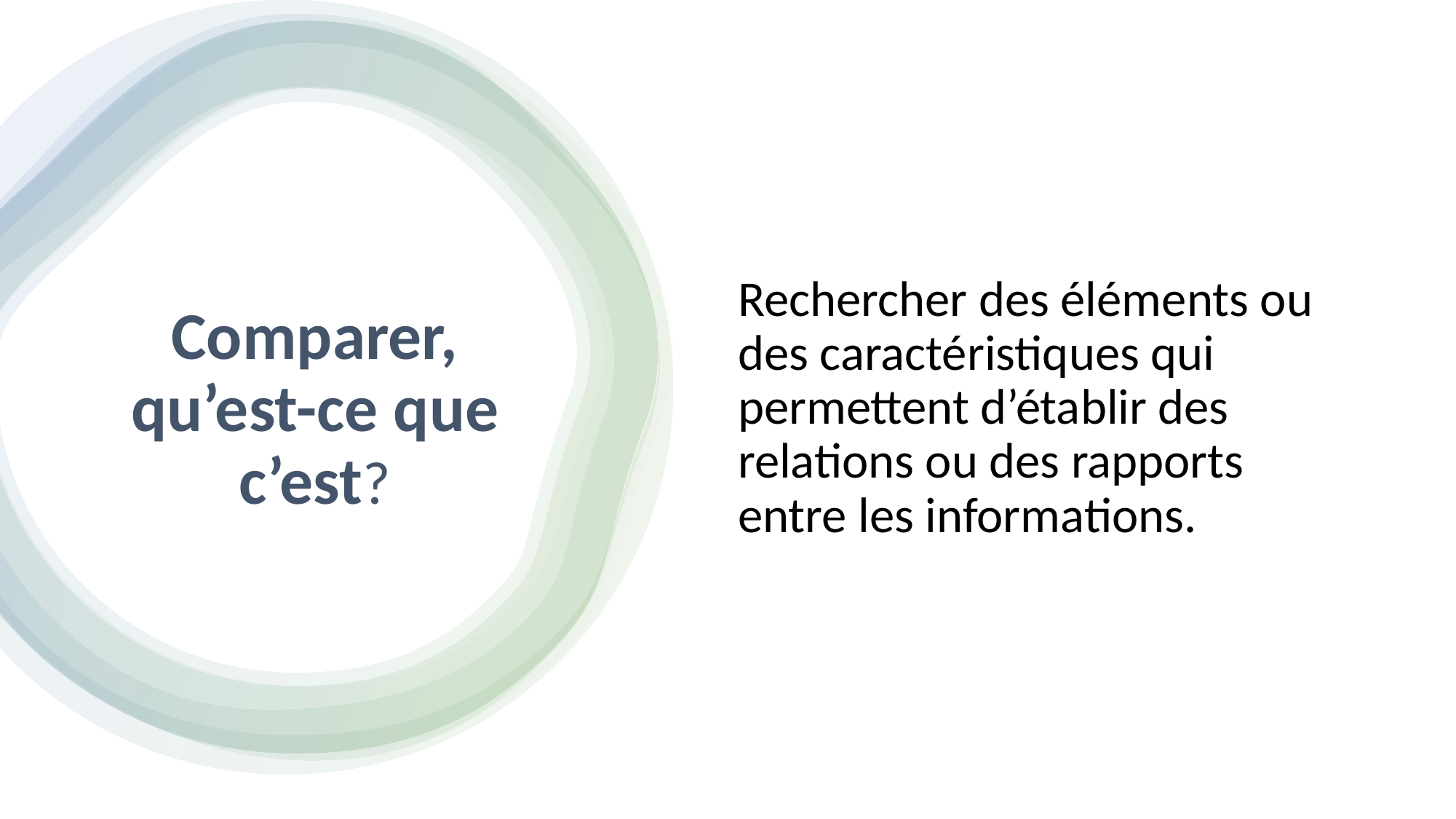

Rechercher des éléments ou des caractéristiques qui permettent d’établir des relations ou des rapports entre les informations.
# Comparer, qu’est-ce que c’est?